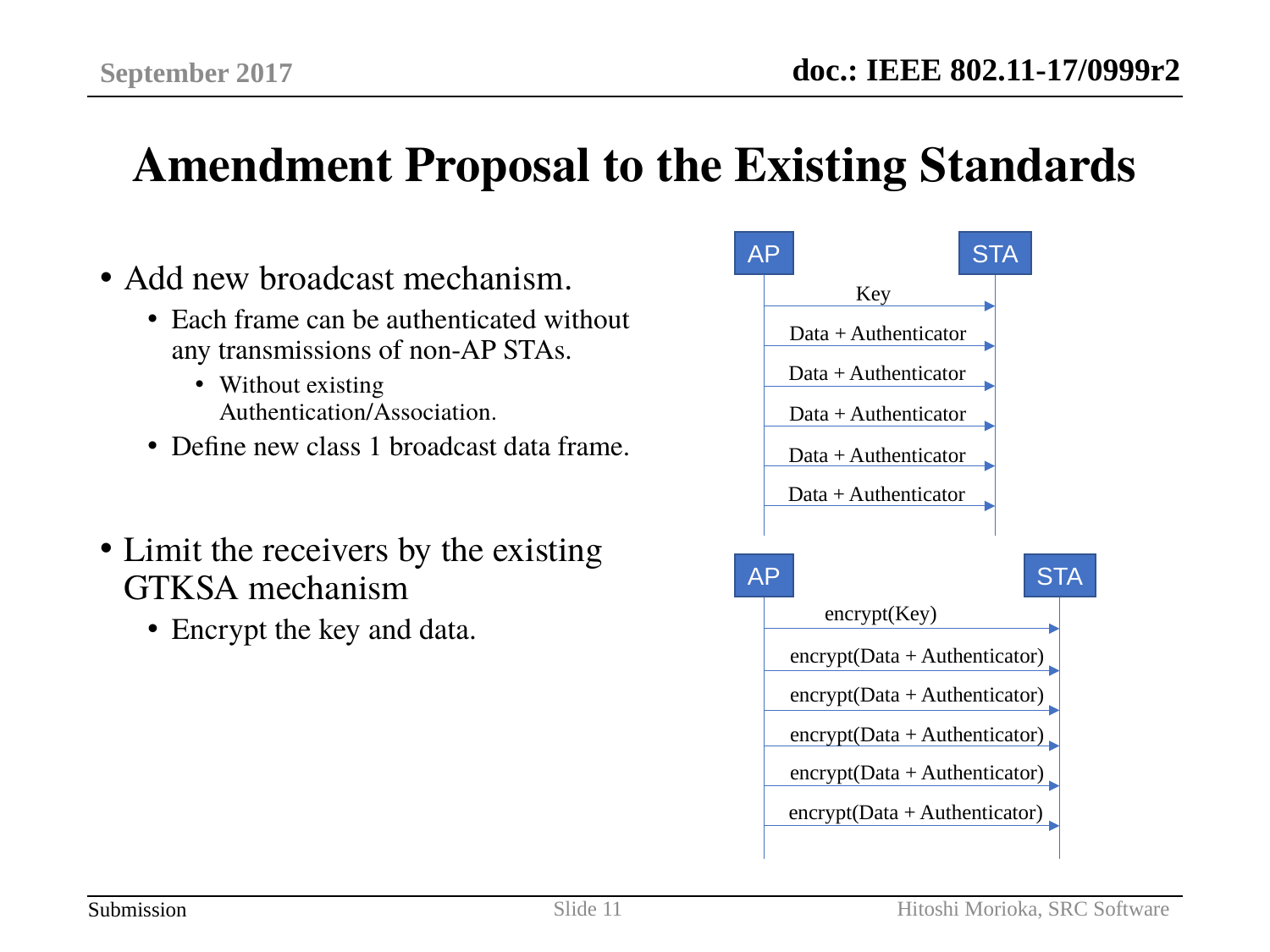

September 2017
# Amendment Proposal to the Existing Standards
AP
STA
Add new broadcast mechanism.
Each frame can be authenticated without any transmissions of non-AP STAs.
Without existing Authentication/Association.
Define new class 1 broadcast data frame.

Limit the receivers by the existing GTKSA mechanism
Encrypt the key and data.
Key
Data + Authenticator
Data + Authenticator
Data + Authenticator
Data + Authenticator
Data + Authenticator
AP
STA
encrypt(Key)
encrypt(Data + Authenticator)
encrypt(Data + Authenticator)
encrypt(Data + Authenticator)
encrypt(Data + Authenticator)
encrypt(Data + Authenticator)
Hitoshi Morioka, SRC Software
Slide 11